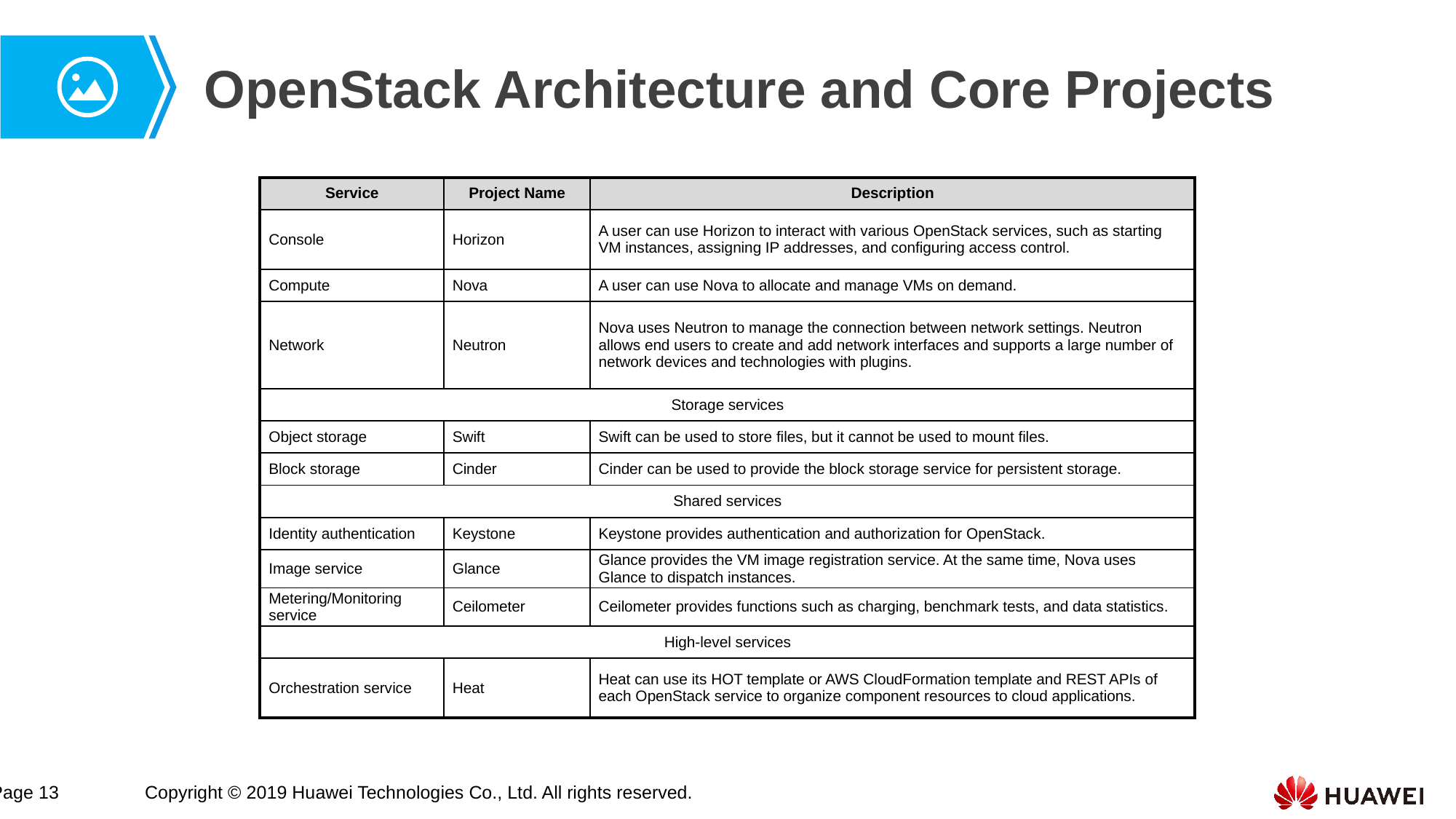

OpenStack Architecture and Core Projects
| Service | Project Name | Description |
| --- | --- | --- |
| Console | Horizon | A user can use Horizon to interact with various OpenStack services, such as starting VM instances, assigning IP addresses, and configuring access control. |
| Compute | Nova | A user can use Nova to allocate and manage VMs on demand. |
| Network | Neutron | Nova uses Neutron to manage the connection between network settings. Neutron allows end users to create and add network interfaces and supports a large number of network devices and technologies with plugins. |
| Storage services |  |  |
| Object storage | Swift | Swift can be used to store files, but it cannot be used to mount files. |
| Block storage | Cinder | Cinder can be used to provide the block storage service for persistent storage. |
| Shared services |  |  |
| Identity authentication | Keystone | Keystone provides authentication and authorization for OpenStack. |
| Image service | Glance | Glance provides the VM image registration service. At the same time, Nova uses Glance to dispatch instances. |
| Metering/Monitoring service | Ceilometer | Ceilometer provides functions such as charging, benchmark tests, and data statistics. |
| High-level services |  |  |
| Orchestration service | Heat | Heat can use its HOT template or AWS CloudFormation template and REST APIs of each OpenStack service to organize component resources to cloud applications. |